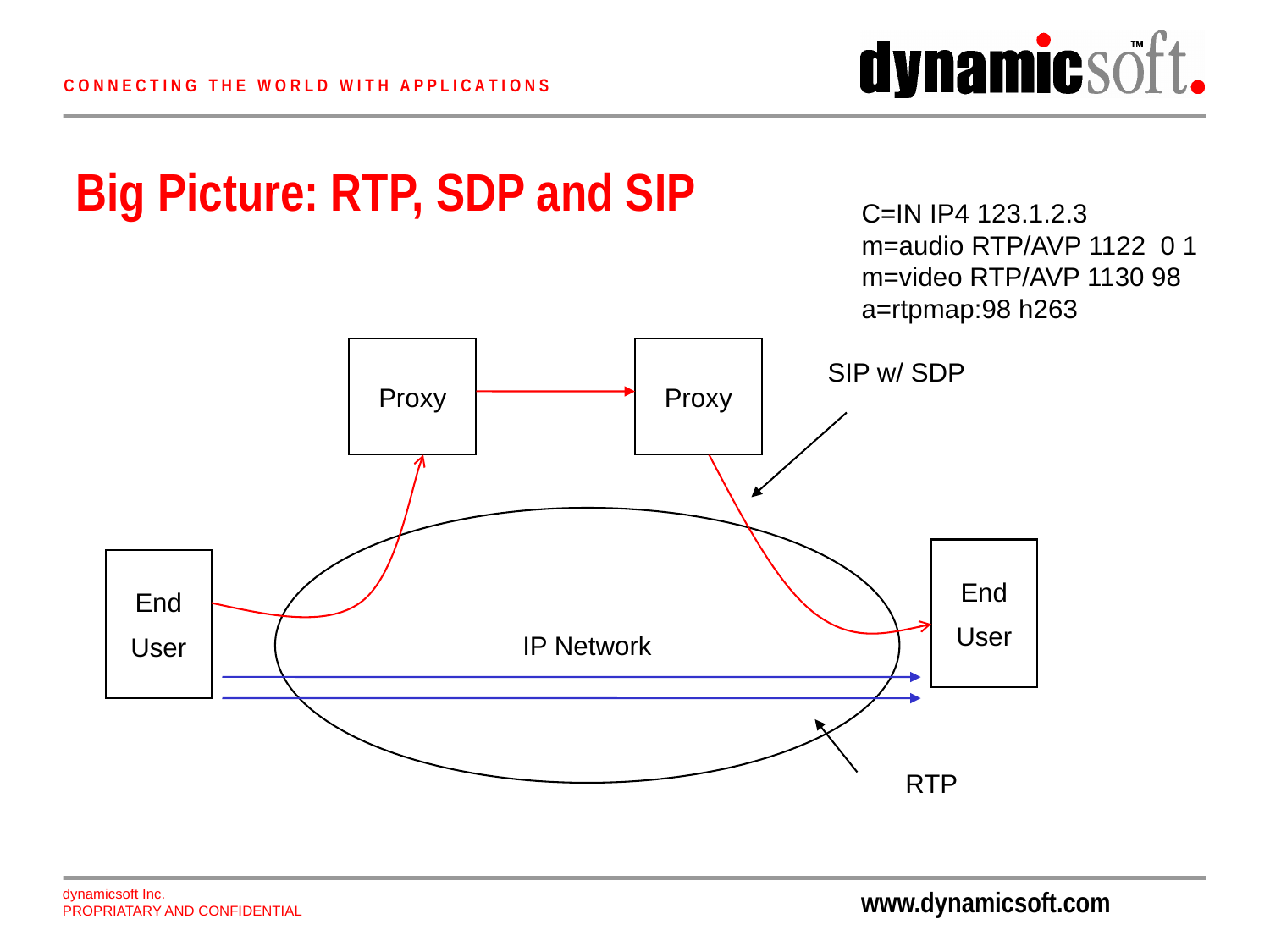

# Big Picture: RTP, SDP and SIP
C=IN IP4 123.1.2.3
m=audio RTP/AVP 1122  0 1
m=video RTP/AVP 1130 98
a=rtpmap:98 h263
Proxy
Proxy
SIP w/ SDP

IP Network
End
User
End
User

RTP